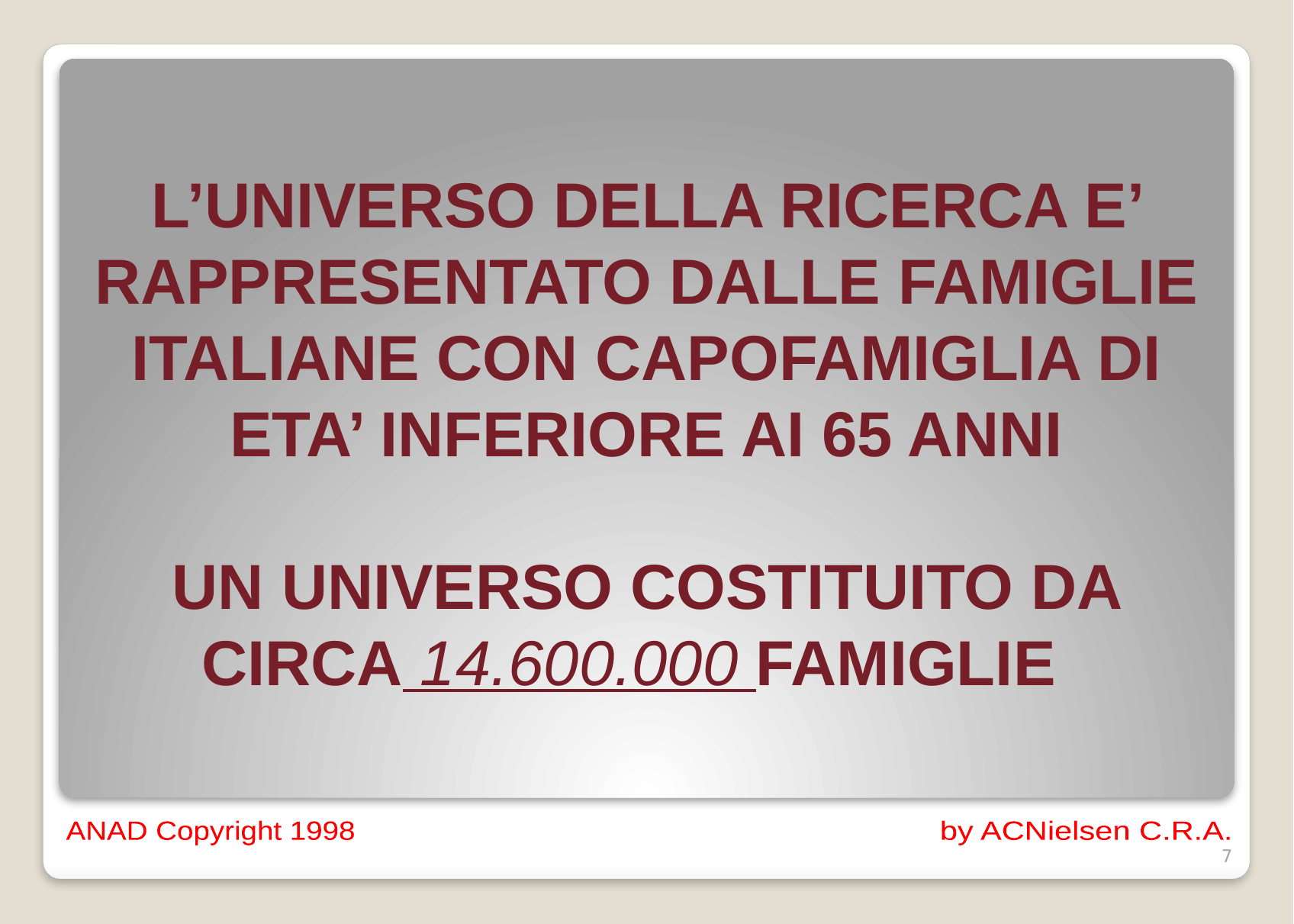

L’UNIVERSO DELLA RICERCA E’ RAPPRESENTATO DALLE FAMIGLIE ITALIANE CON CAPOFAMIGLIA DI ETA’ INFERIORE AI 65 ANNI

UN UNIVERSO COSTITUITO DA CIRCA 14.600.000 FAMIGLIE

ANAD Copyright 1998
by ACNielsen C.R.A.
7